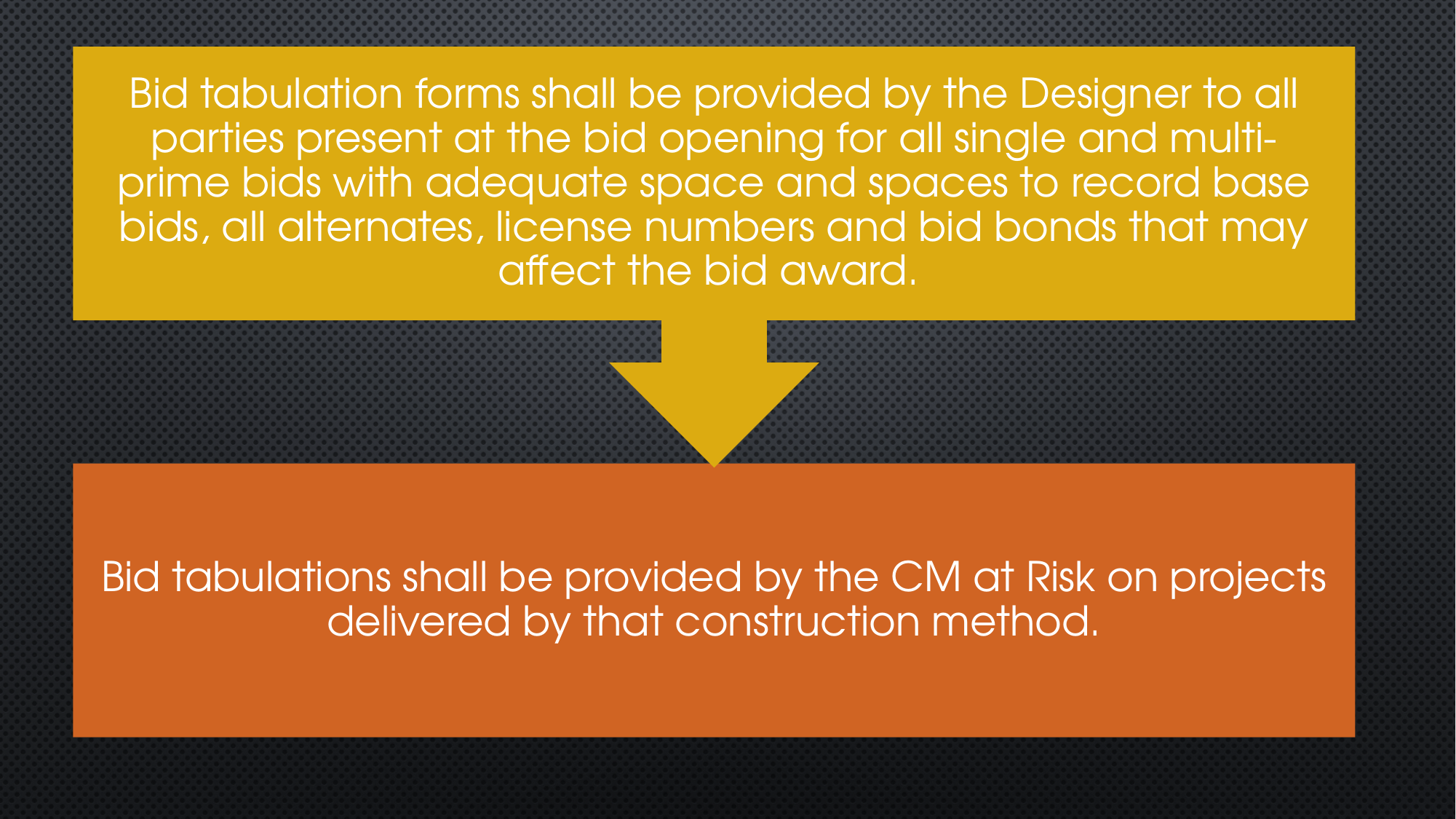

Bid tabulations shall be provided by the CM at Risk on projects delivered by that construction method.
Bid tabulation forms shall be provided by the Designer to all parties present at the bid opening for all single and multi-prime bids with adequate space and spaces to record base bids, all alternates, license numbers and bid bonds that may affect the bid award.